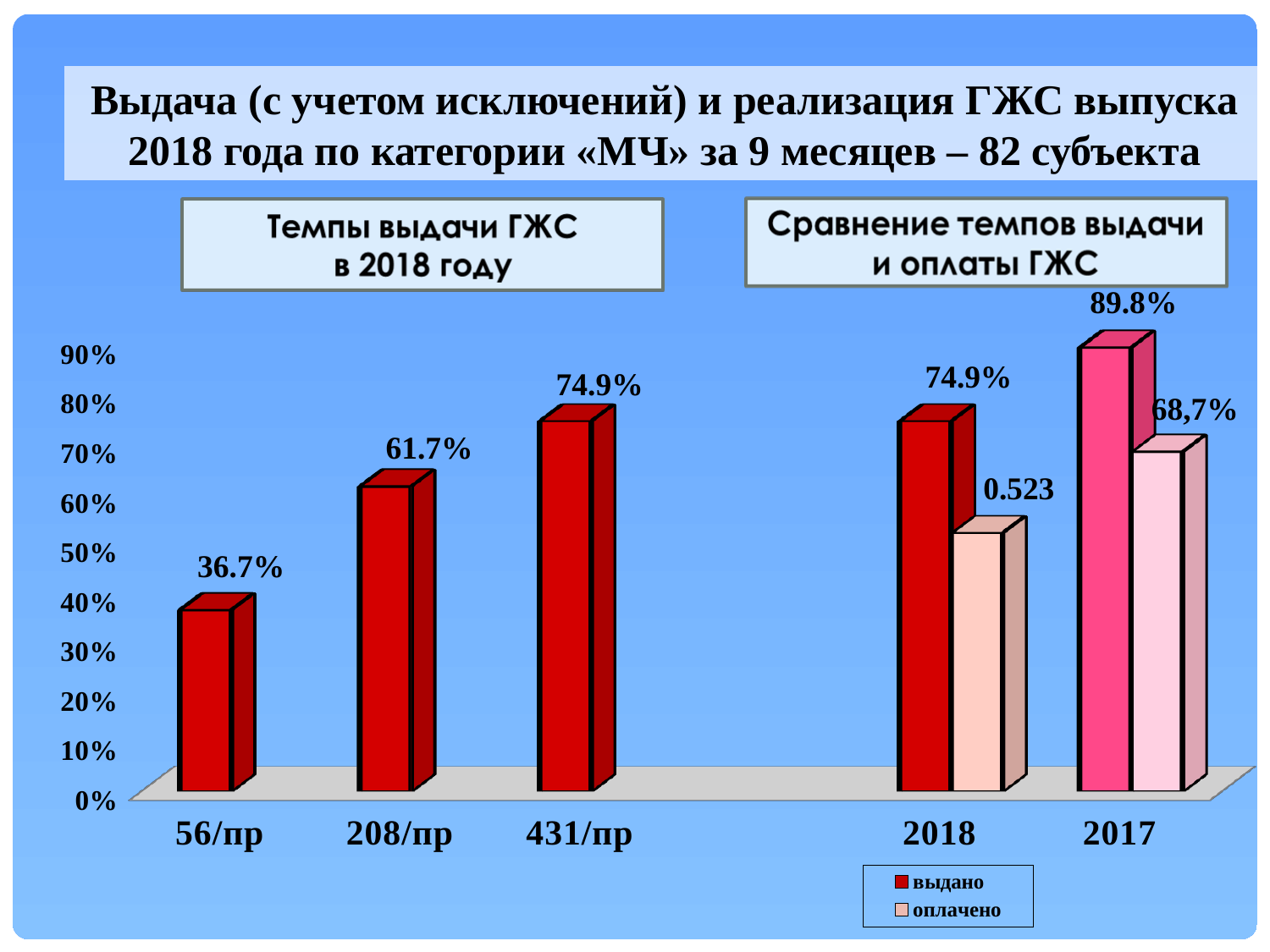

Выдача (с учетом исключений) и реализация ГЖС выпуска 2018 года по категории «МЧ» за 9 месяцев – 82 субъекта

[unsupported chart]